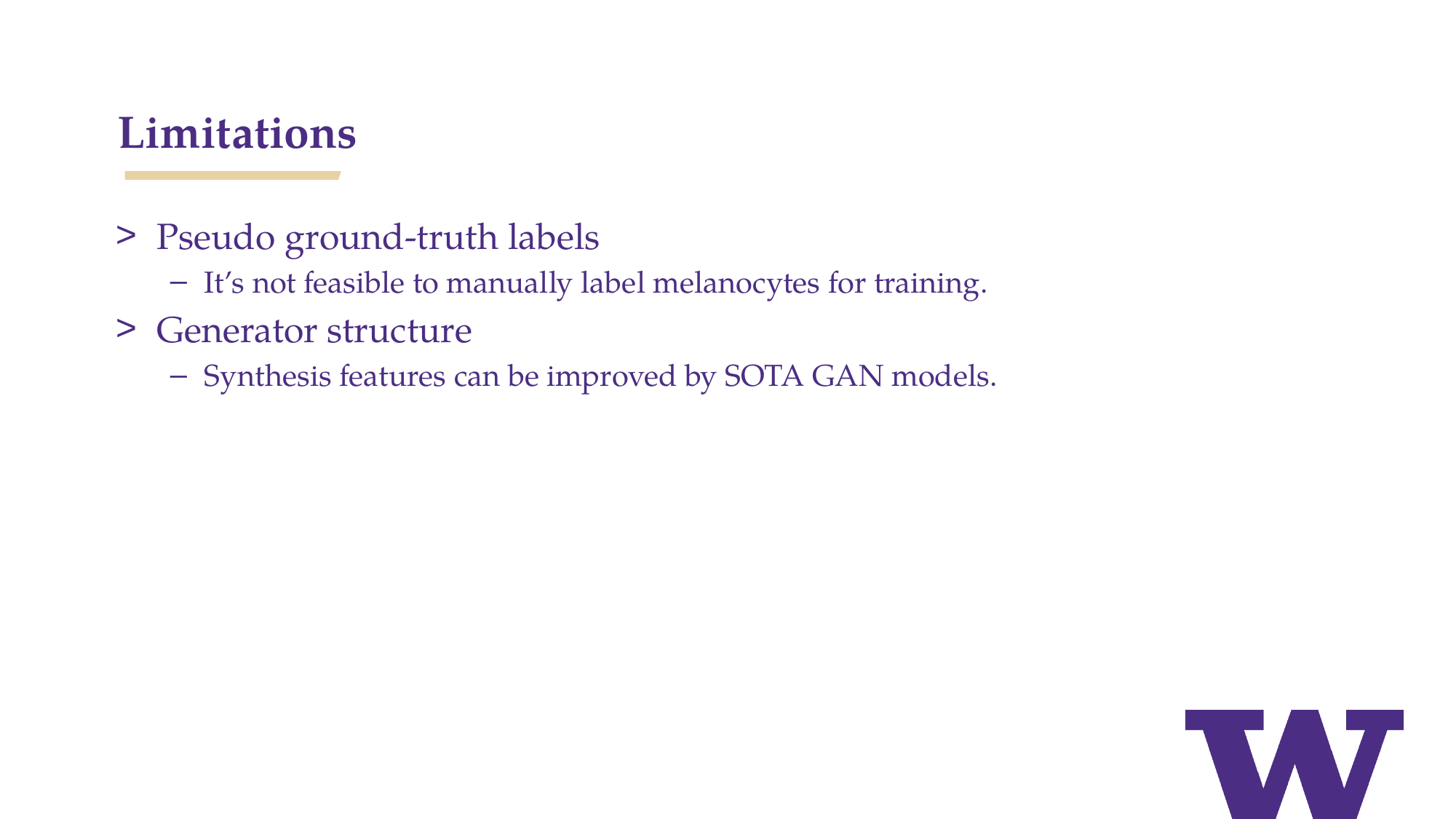

# Limitations
Pseudo ground-truth labels
It’s not feasible to manually label melanocytes for training.
Generator structure
Synthesis features can be improved by SOTA GAN models.